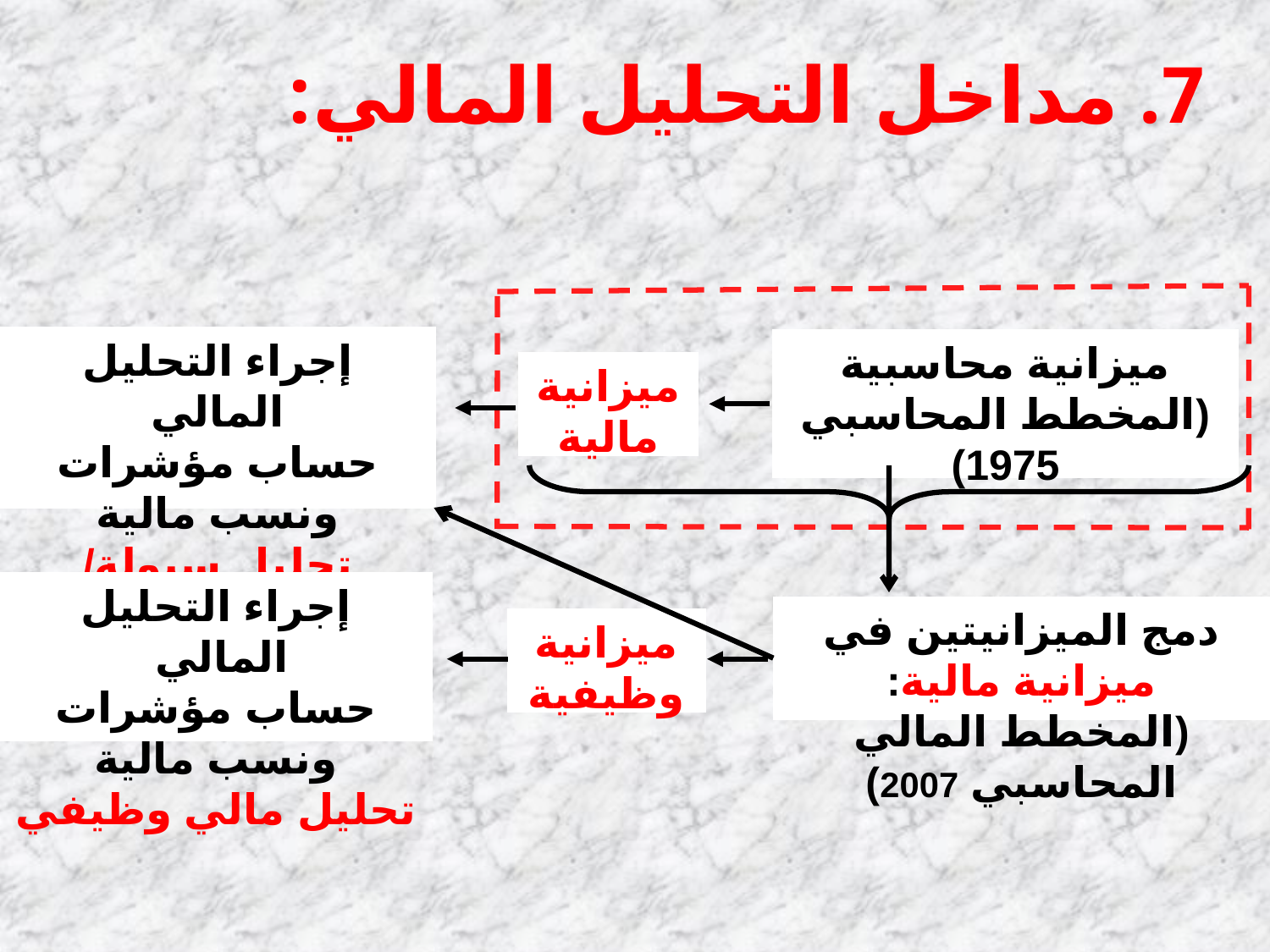

# 7. مداخل التحليل المالي:

إجراء التحليل المالي
حساب مؤشرات ونسب مالية
تحليل سيولة/ استحقاق: ذمي
ميزانية محاسبية
(المخطط المحاسبي 1975)
ميزانية مالية
إجراء التحليل المالي
حساب مؤشرات ونسب مالية
تحليل مالي وظيفي
دمج الميزانيتين في ميزانية مالية:
(المخطط المالي المحاسبي 2007)
ميزانية وظيفية